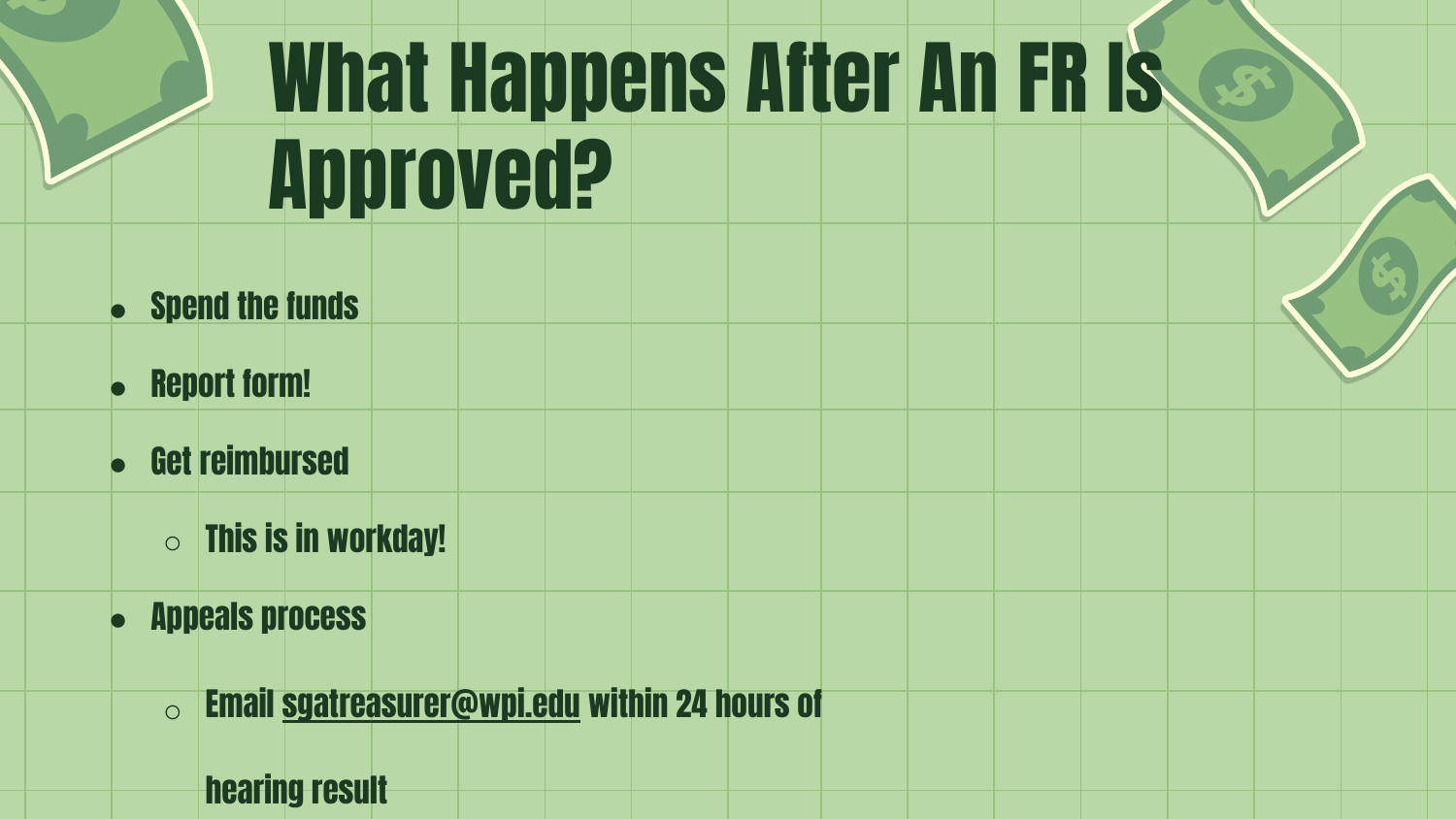

# What Happens After An FR Is Approved?
Spend the funds
Report form!
Get reimbursed
This is in workday!
Appeals process
Email sgatreasurer@wpi.edu within 24 hours of hearing result